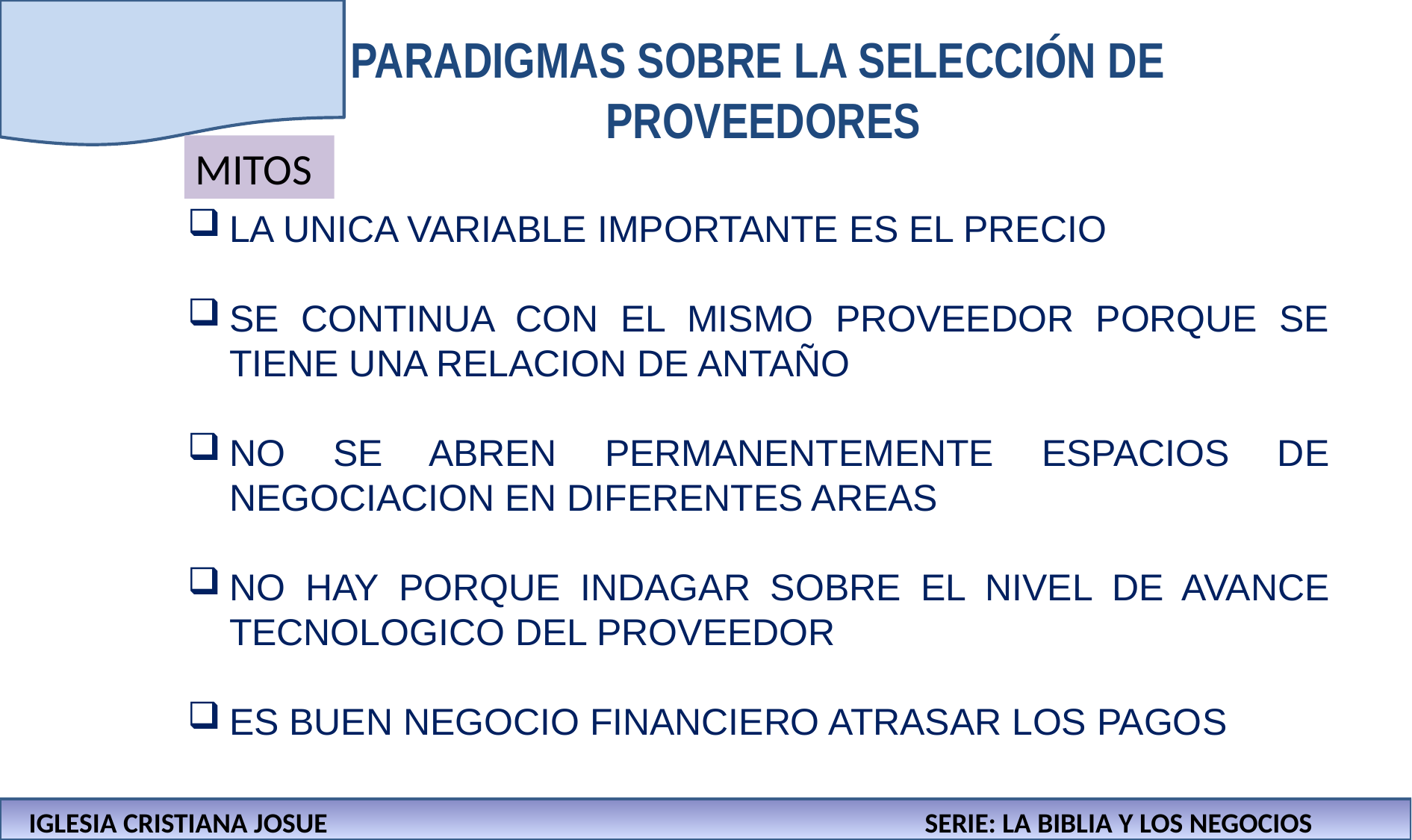

PARADIGMAS SOBRE LA SELECCIÓN DE
PROVEEDORES
MITOS
LA UNICA VARIABLE IMPORTANTE ES EL PRECIO

SE CONTINUA CON EL MISMO PROVEEDOR PORQUE SE TIENE UNA RELACION DE ANTAÑO

NO SE ABREN PERMANENTEMENTE ESPACIOS DE NEGOCIACION EN DIFERENTES AREAS

NO HAY PORQUE INDAGAR SOBRE EL NIVEL DE AVANCE TECNOLOGICO DEL PROVEEDOR

ES BUEN NEGOCIO FINANCIERO ATRASAR LOS PAGOS

IGLESIA CRISTIANA JOSUE						SERIE: LA BIBLIA Y LOS NEGOCIOS